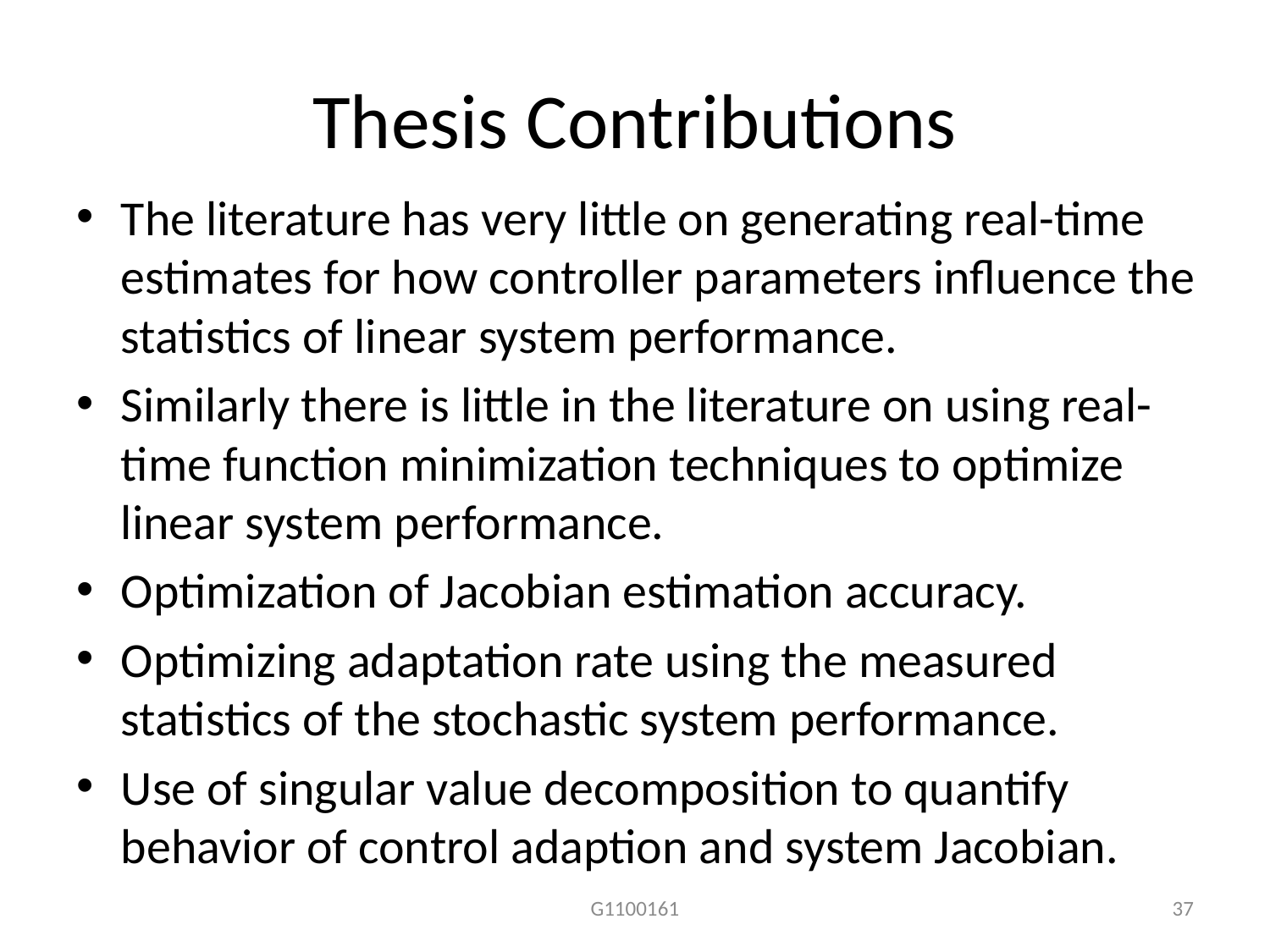

# Thesis Contributions
The literature has very little on generating real-time estimates for how controller parameters influence the statistics of linear system performance.
Similarly there is little in the literature on using real-time function minimization techniques to optimize linear system performance.
Optimization of Jacobian estimation accuracy.
Optimizing adaptation rate using the measured statistics of the stochastic system performance.
Use of singular value decomposition to quantify behavior of control adaption and system Jacobian.
G1100161
37